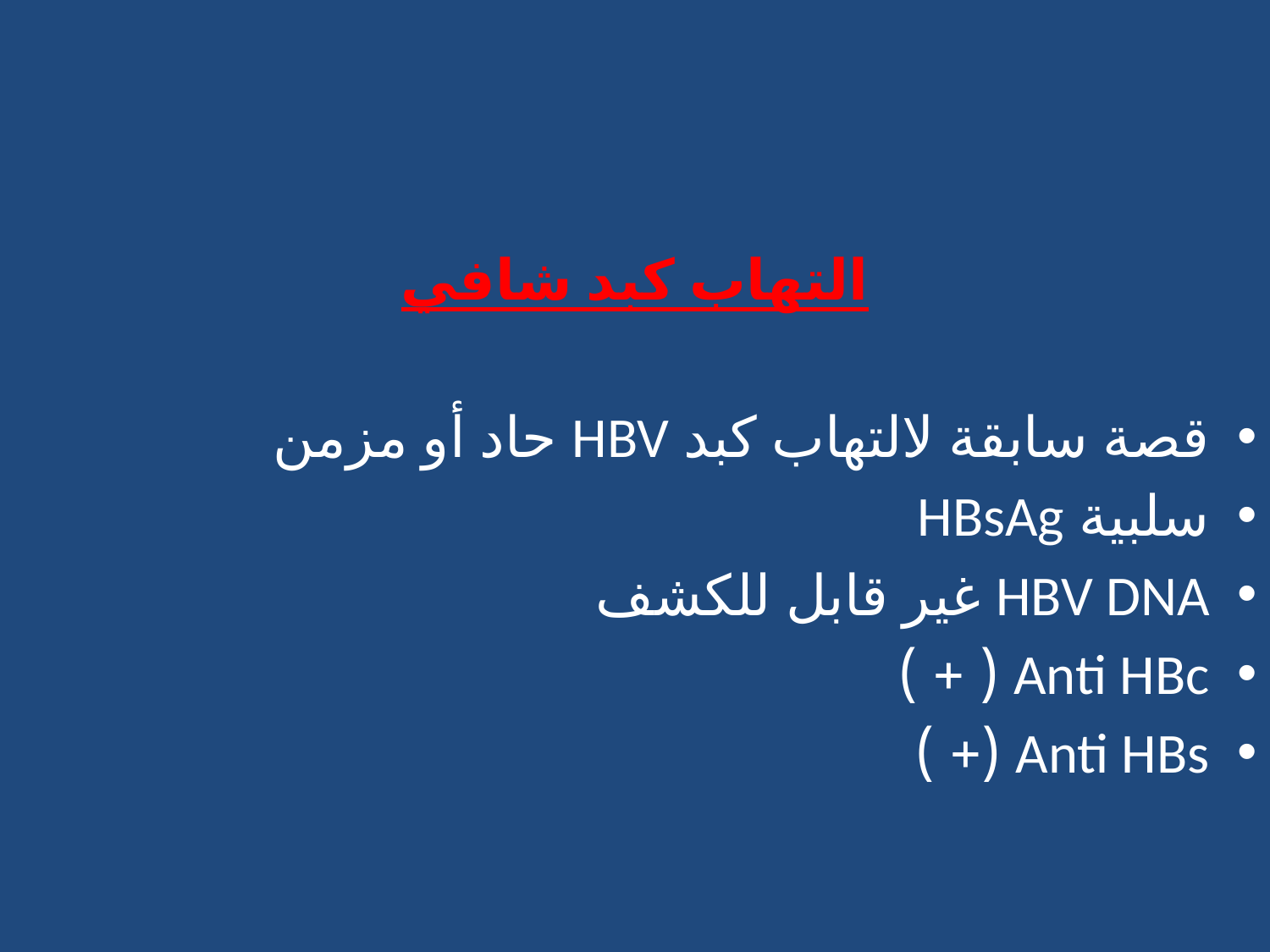

التهاب كبد شافي

قصة سابقة لالتهاب كبد HBV حاد أو مزمن
سلبية HBsAg
HBV DNA غير قابل للكشف
Anti HBc ( + )
Anti HBs (+ )
#